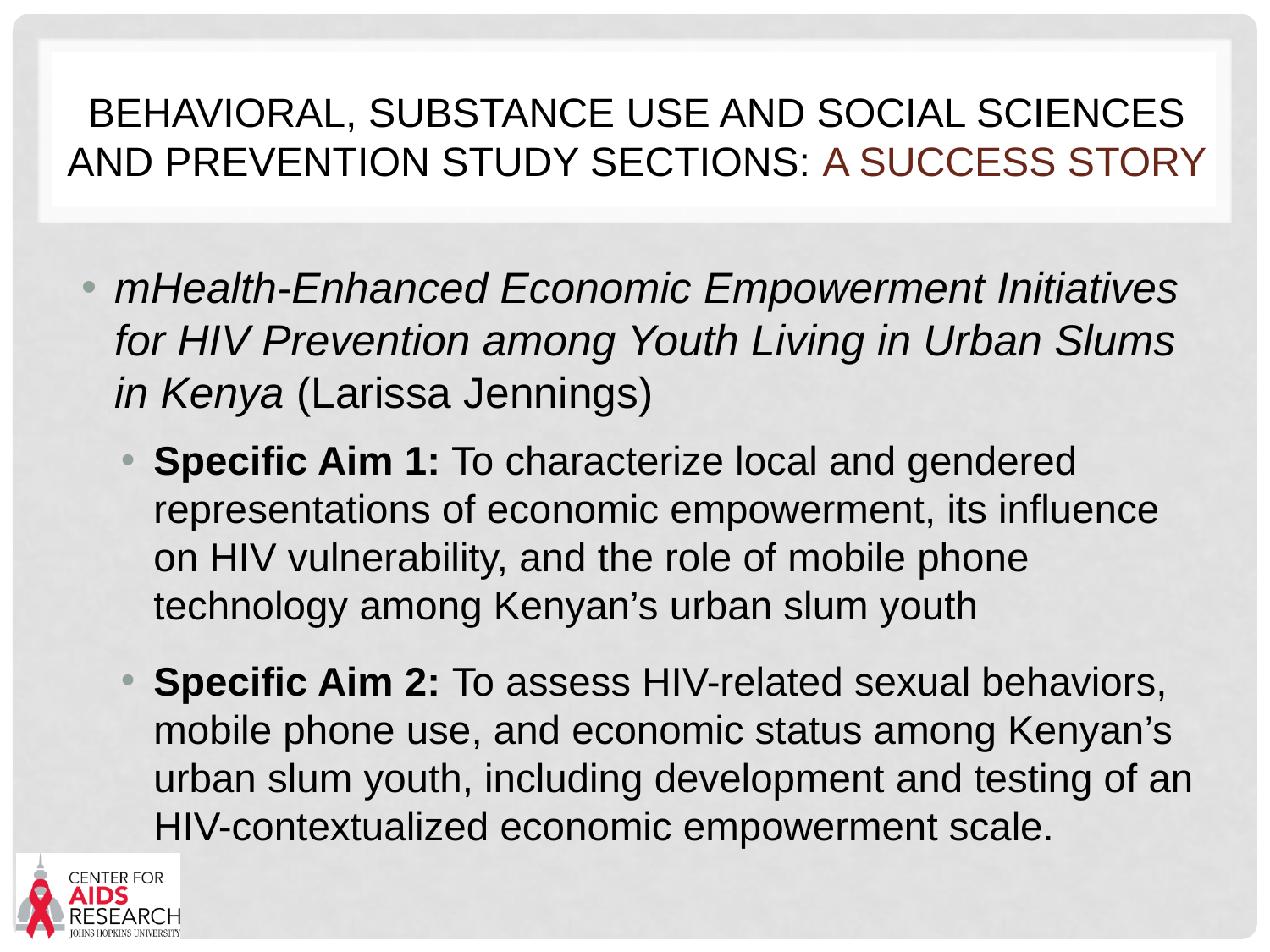

# Behavioral, Substance use and Social Sciences and Prevention Study Sections: A Success story
mHealth-Enhanced Economic Empowerment Initiatives for HIV Prevention among Youth Living in Urban Slums in Kenya (Larissa Jennings)
Specific Aim 1: To characterize local and gendered representations of economic empowerment, its influence on HIV vulnerability, and the role of mobile phone technology among Kenyan’s urban slum youth
Specific Aim 2: To assess HIV-related sexual behaviors, mobile phone use, and economic status among Kenyan’s urban slum youth, including development and testing of an HIV-contextualized economic empowerment scale.